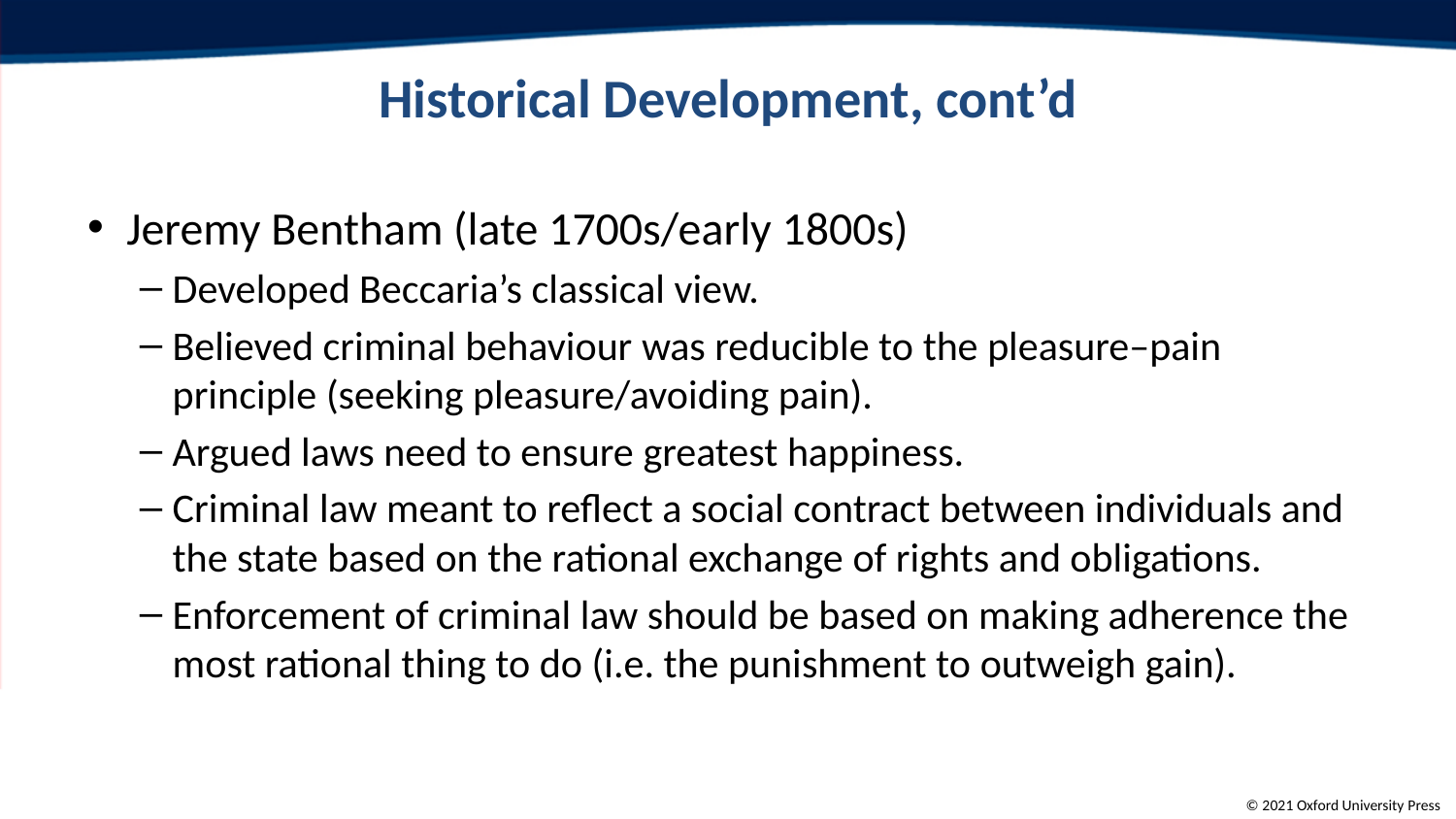

# Historical Development, cont’d
Jeremy Bentham (late 1700s/early 1800s)
Developed Beccaria’s classical view.
Believed criminal behaviour was reducible to the pleasure–pain principle (seeking pleasure/avoiding pain).
Argued laws need to ensure greatest happiness.
Criminal law meant to reflect a social contract between individuals and the state based on the rational exchange of rights and obligations.
Enforcement of criminal law should be based on making adherence the most rational thing to do (i.e. the punishment to outweigh gain).